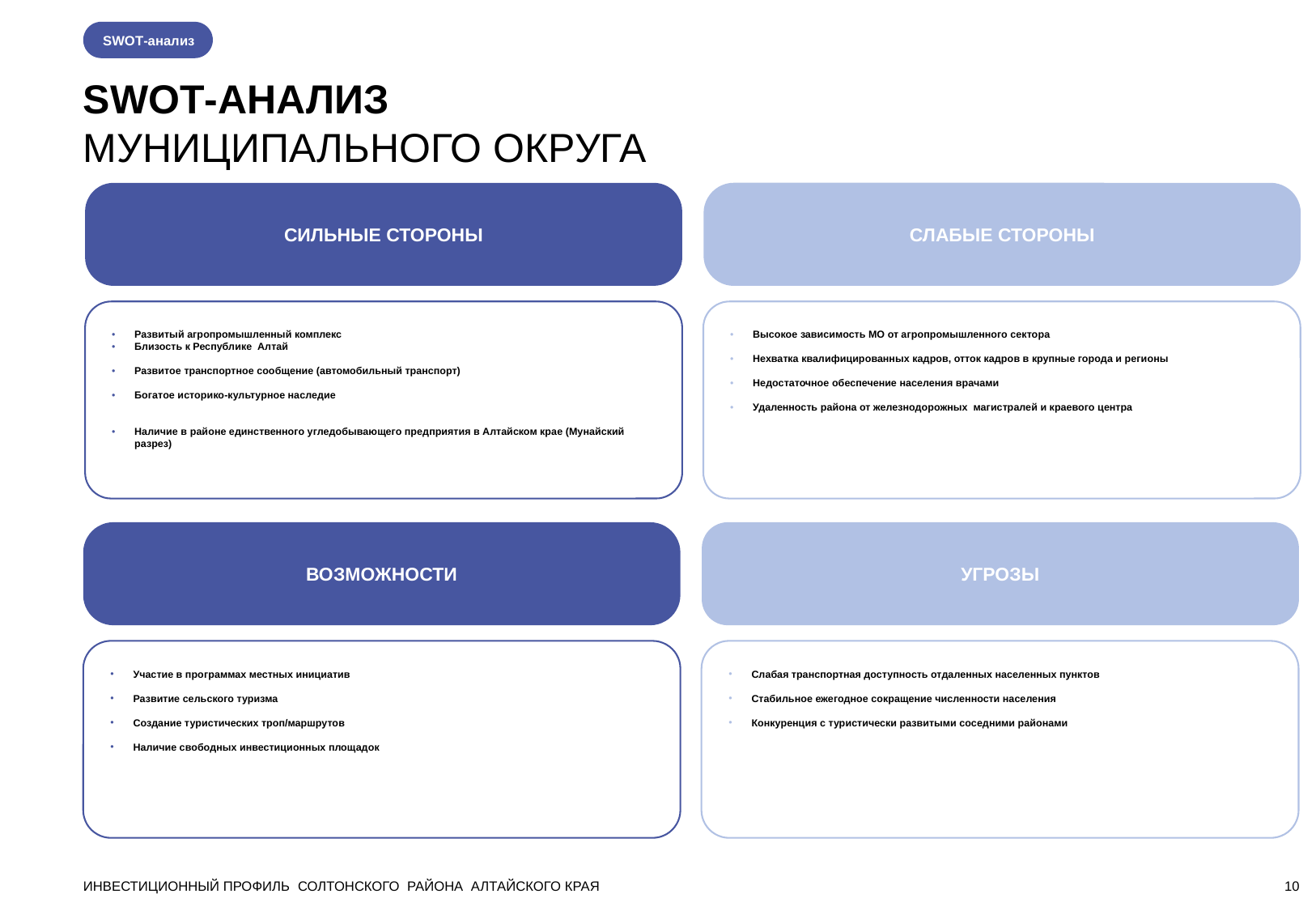

SWOT-анализ
SWOT-АНАЛИЗ
МУНИЦИПАЛЬНОГО ОКРУГА
СИЛЬНЫЕ СТОРОНЫ
СЛАБЫЕ СТОРОНЫ
Развитый агропромышленный комплекс
Близость к Республике  Алтай

Развитое транспортное сообщение (автомобильный транспорт)

Богатое историко-культурное наследие

Наличие в районе единственного угледобывающего предприятия в Алтайском крае (Мунайский разрез)

Высокое зависимость МО от агропромышленного сектора

Нехватка квалифицированных кадров, отток кадров в крупные города и регионы

Недостаточное обеспечение населения врачами

Удаленность района от железнодорожных  магистралей и краевого центра

ВОЗМОЖНОСТИ
УГРОЗЫ
Участие в программах местных инициатив

Развитие сельского туризма

Создание туристических троп/маршрутов

Наличие свободных инвестиционных площадок
Слабая транспортная доступность отдаленных населенных пунктов

Стабильное ежегодное сокращение численности населения

Конкуренция с туристически развитыми соседними районами

ИНВЕСТИЦИОННЫЙ ПРОФИЛЬ  СОЛТОНСКОГО  РАЙОНА  АЛТАЙСКОГО КРАЯ
10